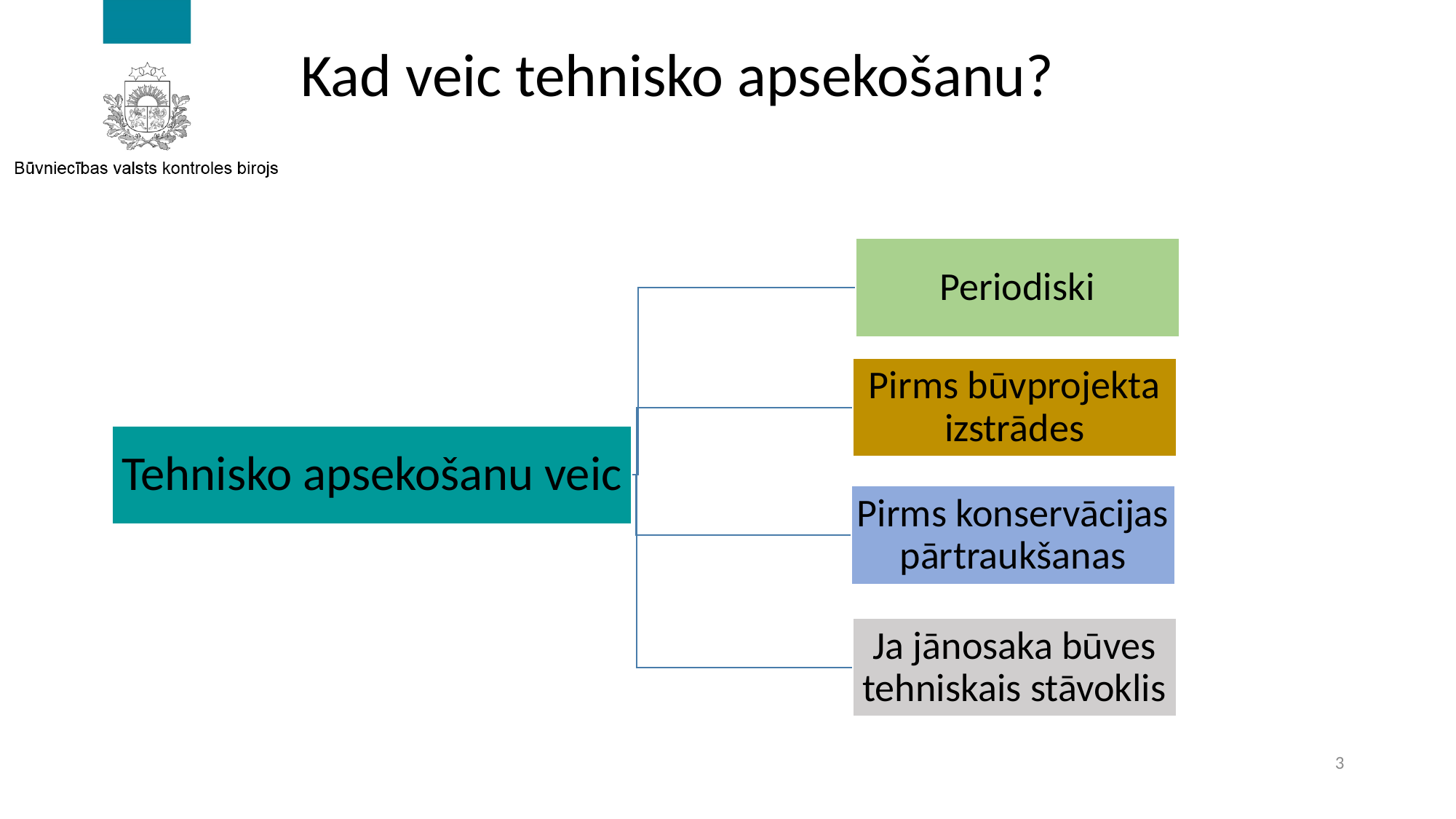

# Kad veic tehnisko apsekošanu?

Tehnisko apsekošanu veic
Periodiski
Pirms būvprojekta izstrādes
Pirms konservācijas pārtraukšanas
Ja jānosaka būves tehniskais stāvoklis
3